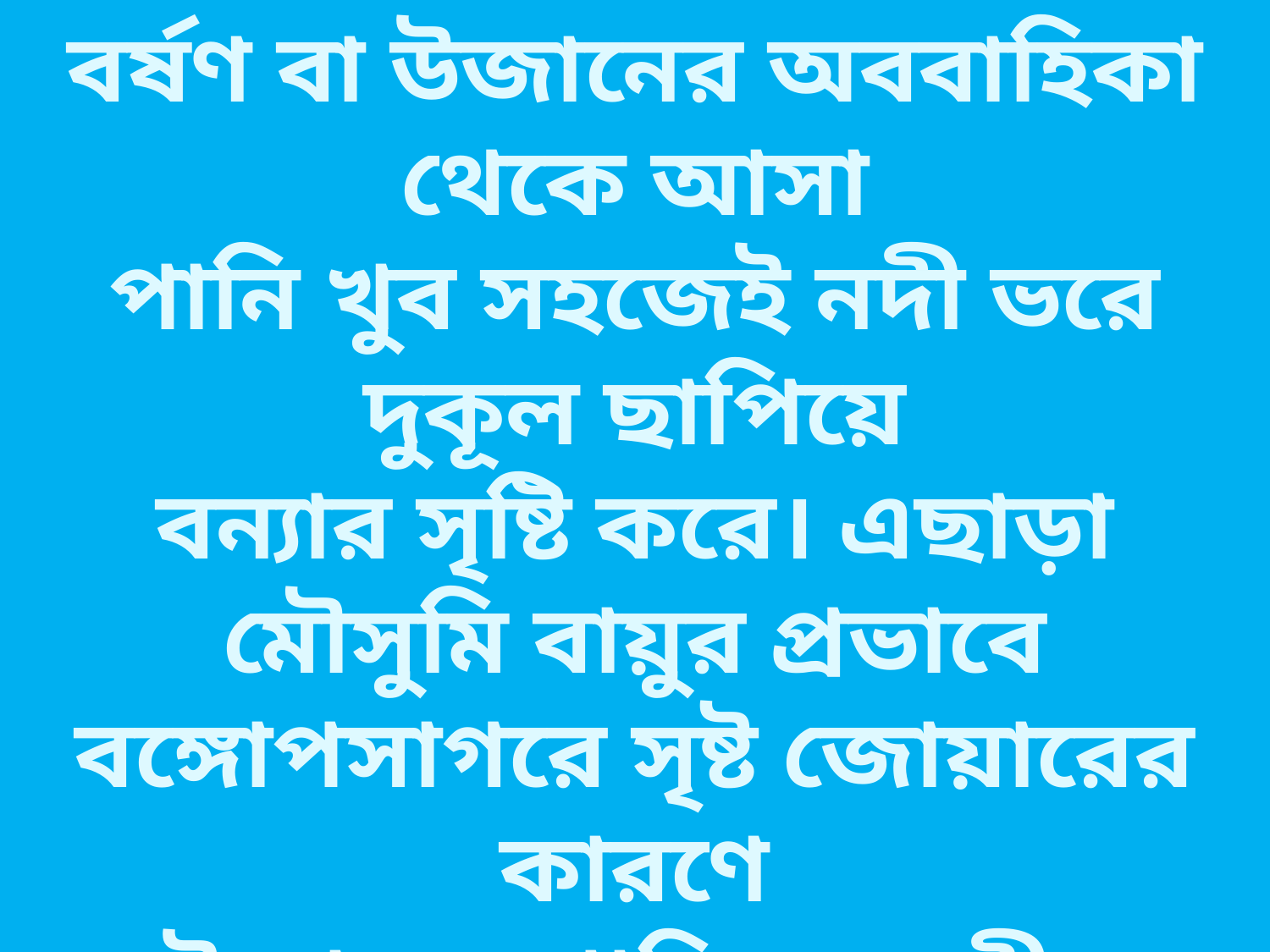

বর্ষণ বা উজানের অববাহিকা থেকে আসা
পানি খুব সহজেই নদী ভরে দুকূল ছাপিয়ে
বন্যার সৃষ্টি করে। এছাড়া মৌসুমি বায়ুর প্রভাবে বঙ্গোপসাগরে সৃষ্ট জোয়ারের কারণে
উজানের পানি নদ-নদীর মাধ্যমে সাগরে যেতে পারে না। ফলে নদ-নদীর আশেপাশের
এলাকায় বন্যা সৃষ্টি হয়।
যেহেতু বন্যা সৃষ্টির একটি অন্যতম কারণ